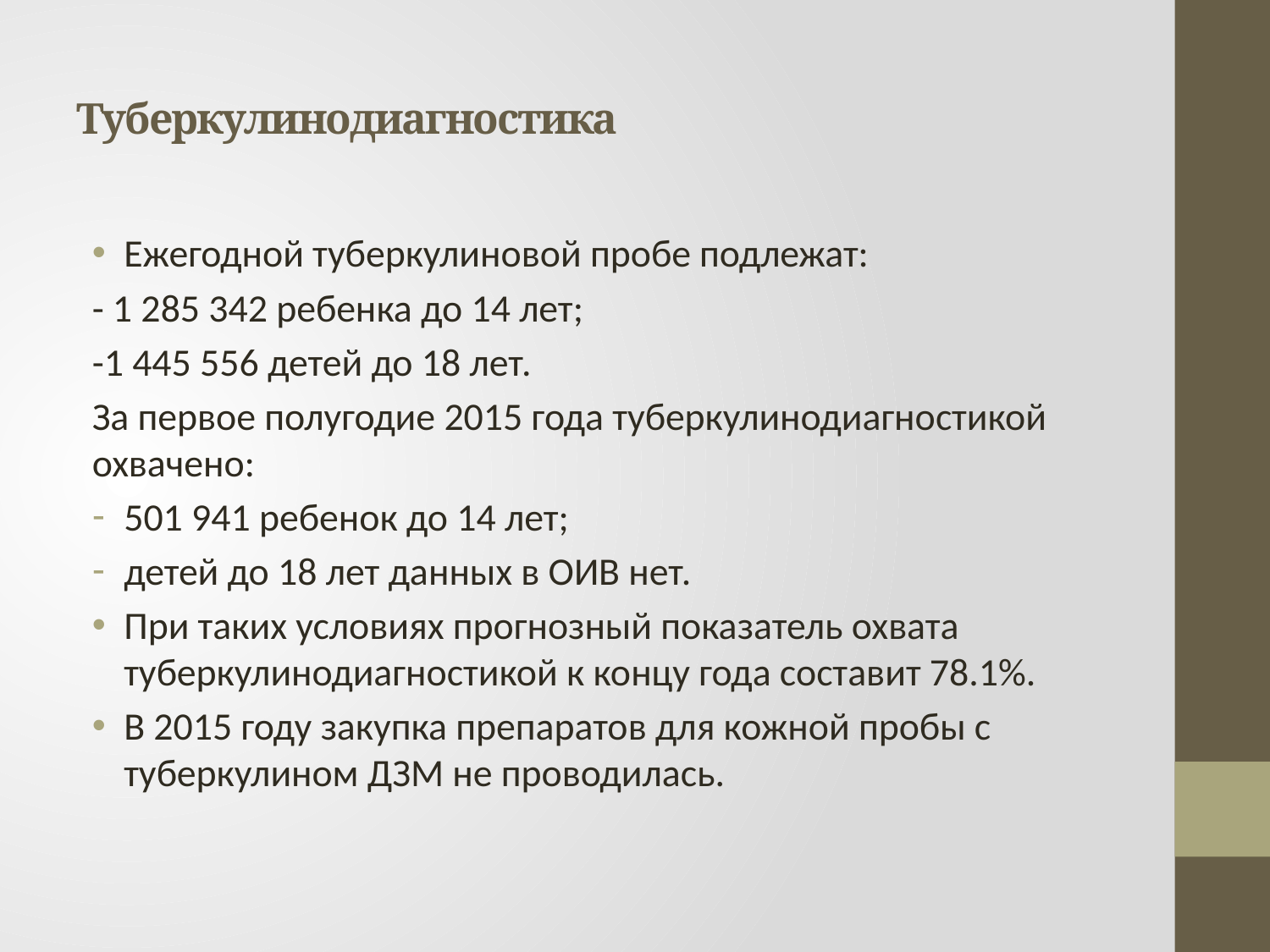

# Туберкулинодиагностика
Ежегодной туберкулиновой пробе подлежат:
- 1 285 342 ребенка до 14 лет;
-1 445 556 детей до 18 лет.
За первое полугодие 2015 года туберкулинодиагностикой охвачено:
501 941 ребенок до 14 лет;
детей до 18 лет данных в ОИВ нет.
При таких условиях прогнозный показатель охвата туберкулинодиагностикой к концу года составит 78.1%.
В 2015 году закупка препаратов для кожной пробы с туберкулином ДЗМ не проводилась.